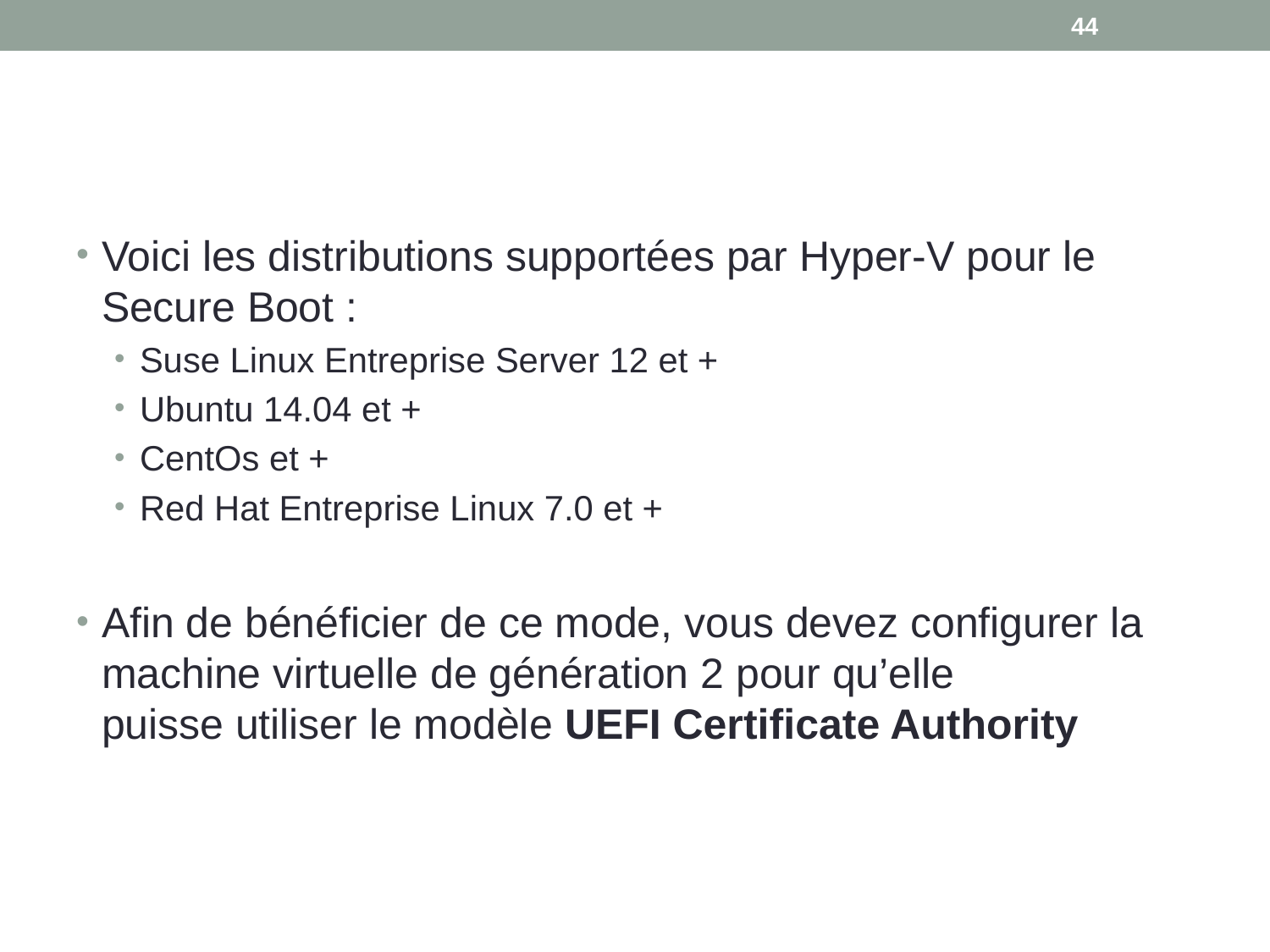

44
#
Voici les distributions supportées par Hyper-V pour le Secure Boot :
Suse Linux Entreprise Server 12 et +
Ubuntu 14.04 et +
CentOs et +
Red Hat Entreprise Linux 7.0 et +

Afin de bénéficier de ce mode, vous devez configurer la machine virtuelle de génération 2 pour qu’elle
puisse utiliser le modèle UEFI Certificate Authority